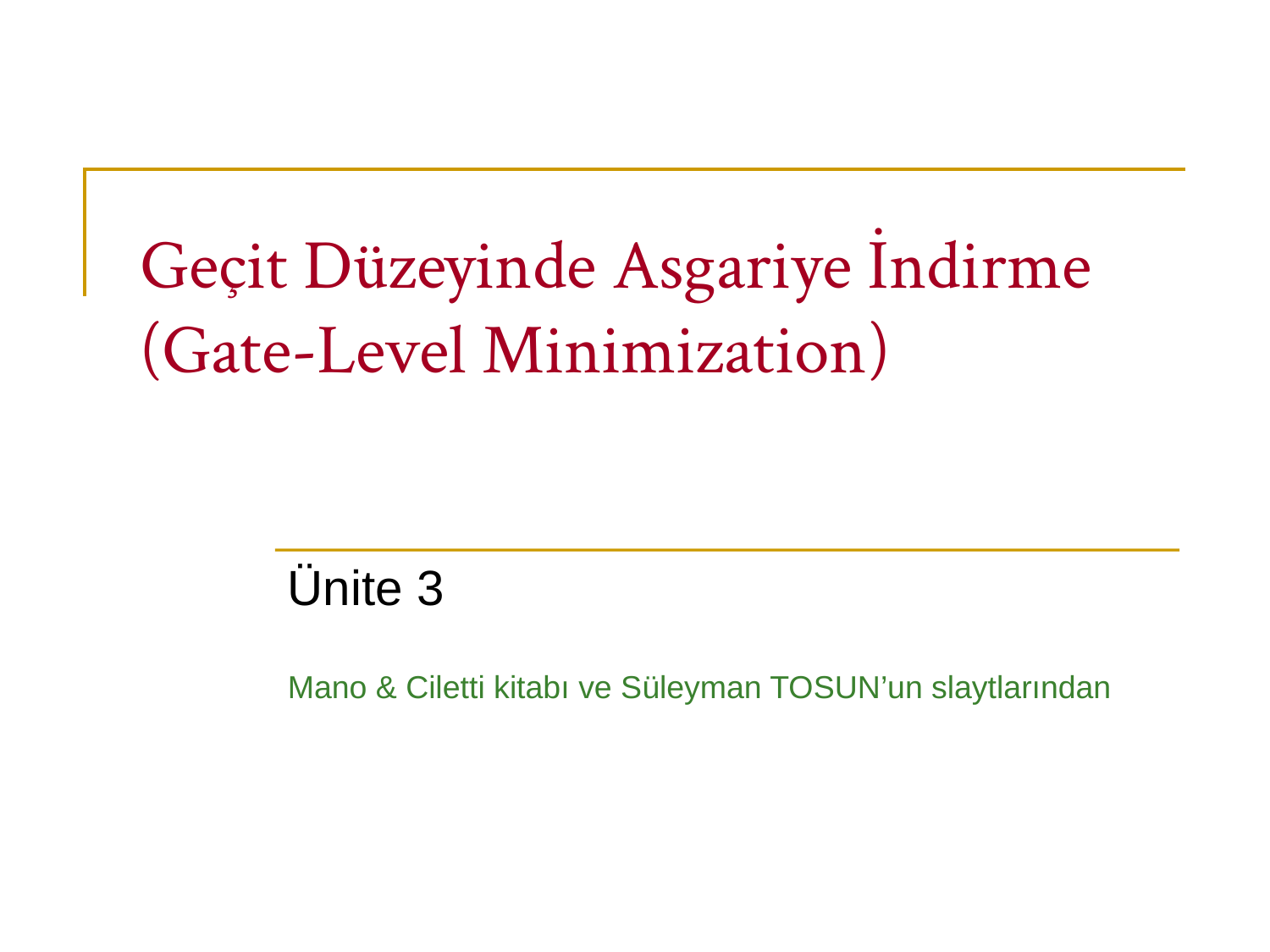

# Geçit Düzeyinde Asgariye İndirme (Gate-Level Minimization)
Ünite 3

Mano & Ciletti kitabı ve Süleyman TOSUN’un slaytlarından